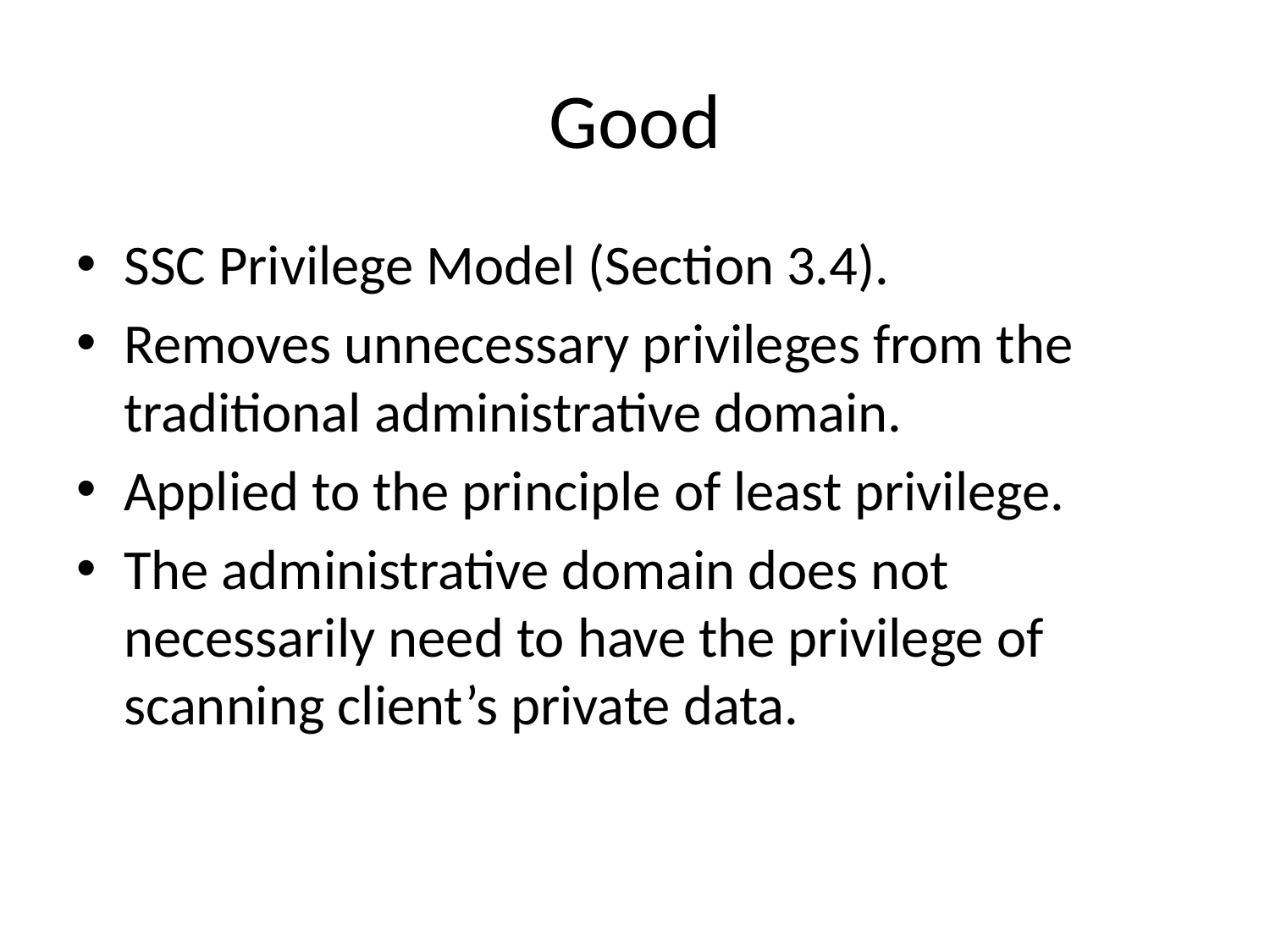

# Good
SSC Privilege Model (Section 3.4).
Removes unnecessary privileges from the traditional administrative domain.
Applied to the principle of least privilege.
The administrative domain does not necessarily need to have the privilege of scanning client’s private data.